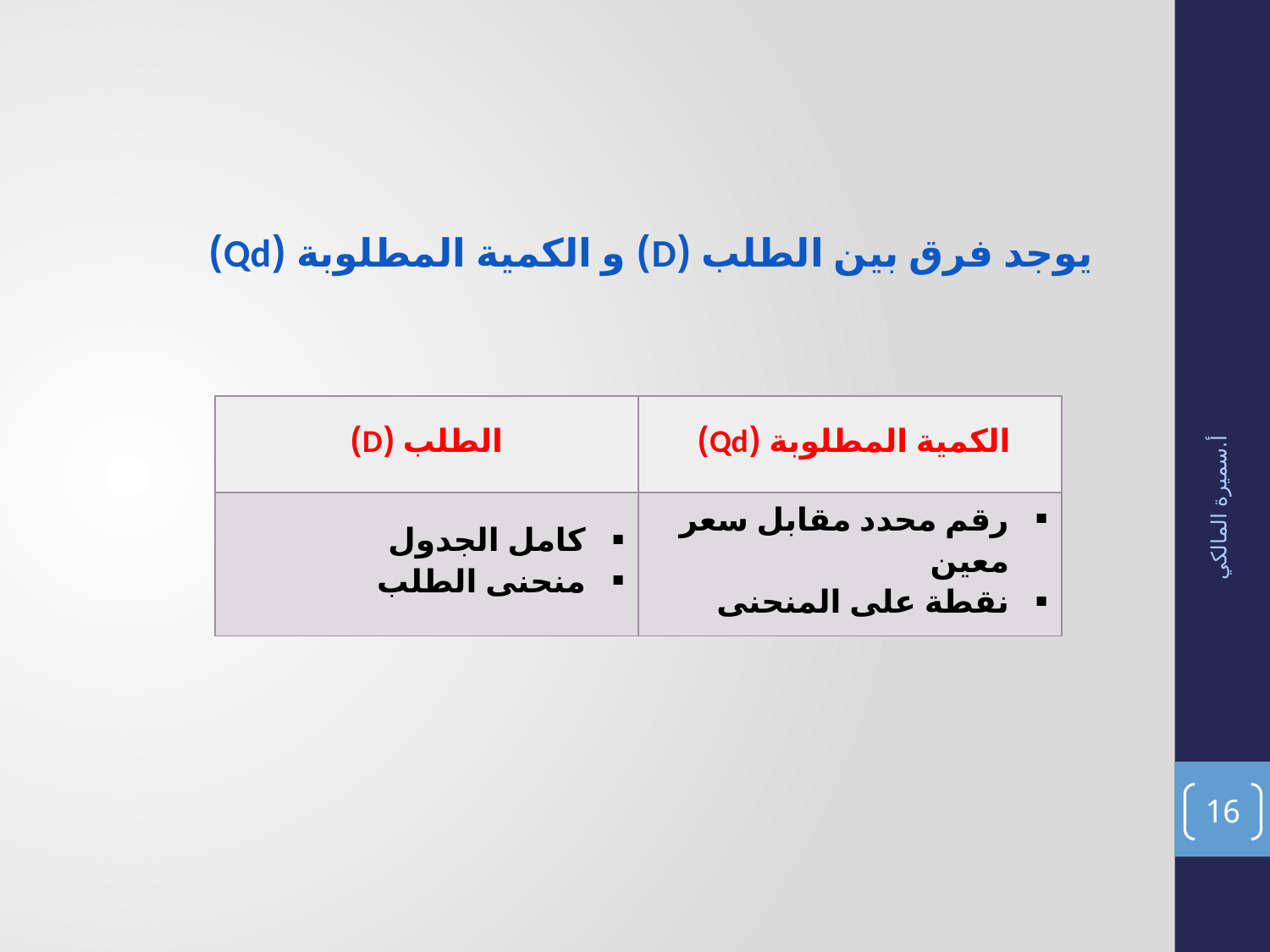

يوجد فرق بين الطلب (D) و الكمية المطلوبة (Qd)

| الطلب (D) | الكمية المطلوبة (Qd) |
| --- | --- |
| كامل الجدول منحنى الطلب | رقم محدد مقابل سعر معين نقطة على المنحنى |
أ.سميرة المالكي
16